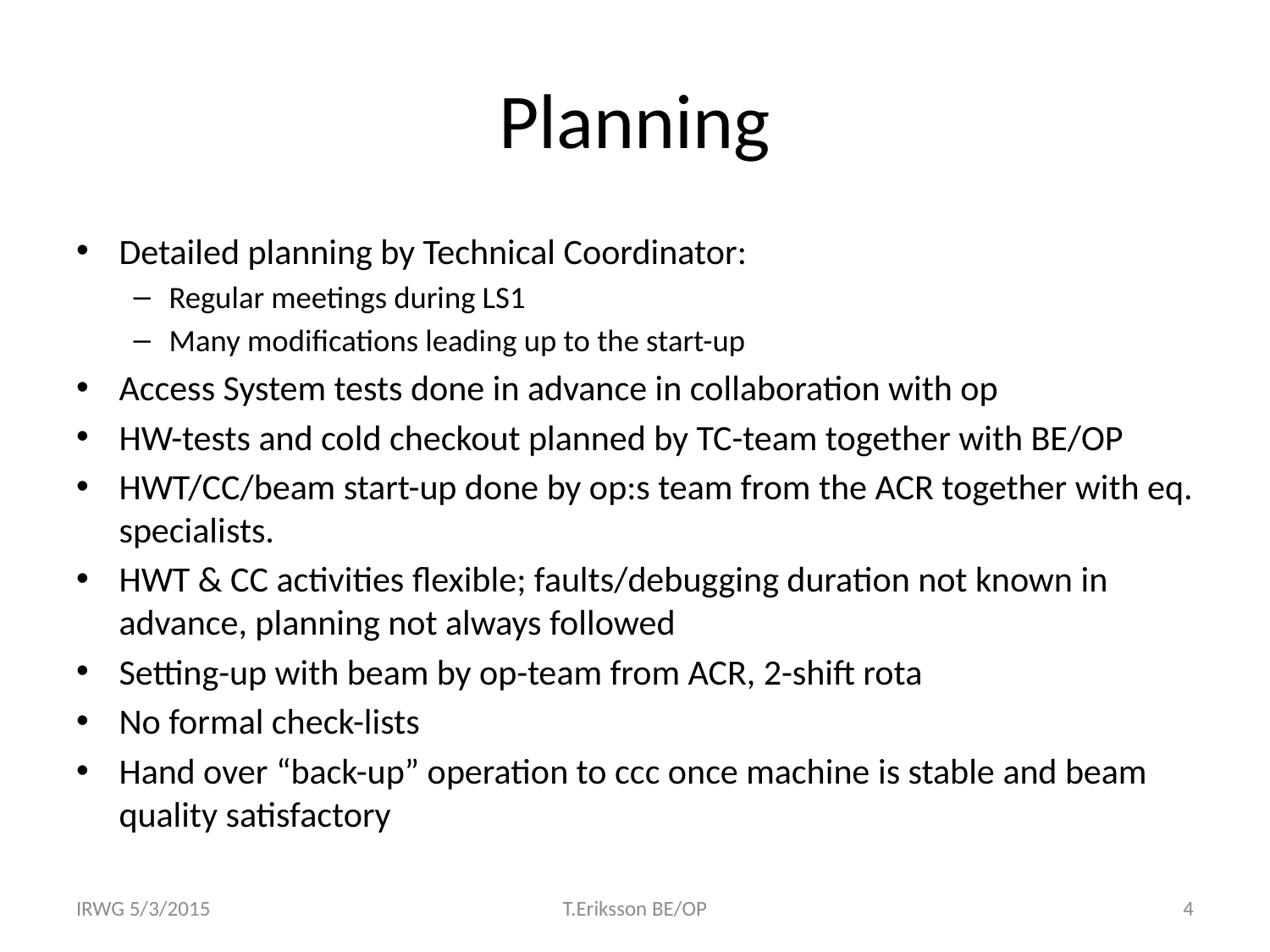

# Planning
Detailed planning by Technical Coordinator:
Regular meetings during LS1
Many modifications leading up to the start-up
Access System tests done in advance in collaboration with op
HW-tests and cold checkout planned by TC-team together with BE/OP
HWT/CC/beam start-up done by op:s team from the ACR together with eq. specialists.
HWT & CC activities flexible; faults/debugging duration not known in advance, planning not always followed
Setting-up with beam by op-team from ACR, 2-shift rota
No formal check-lists
Hand over “back-up” operation to ccc once machine is stable and beam quality satisfactory

IRWG 5/3/2015
T.Eriksson BE/OP
4